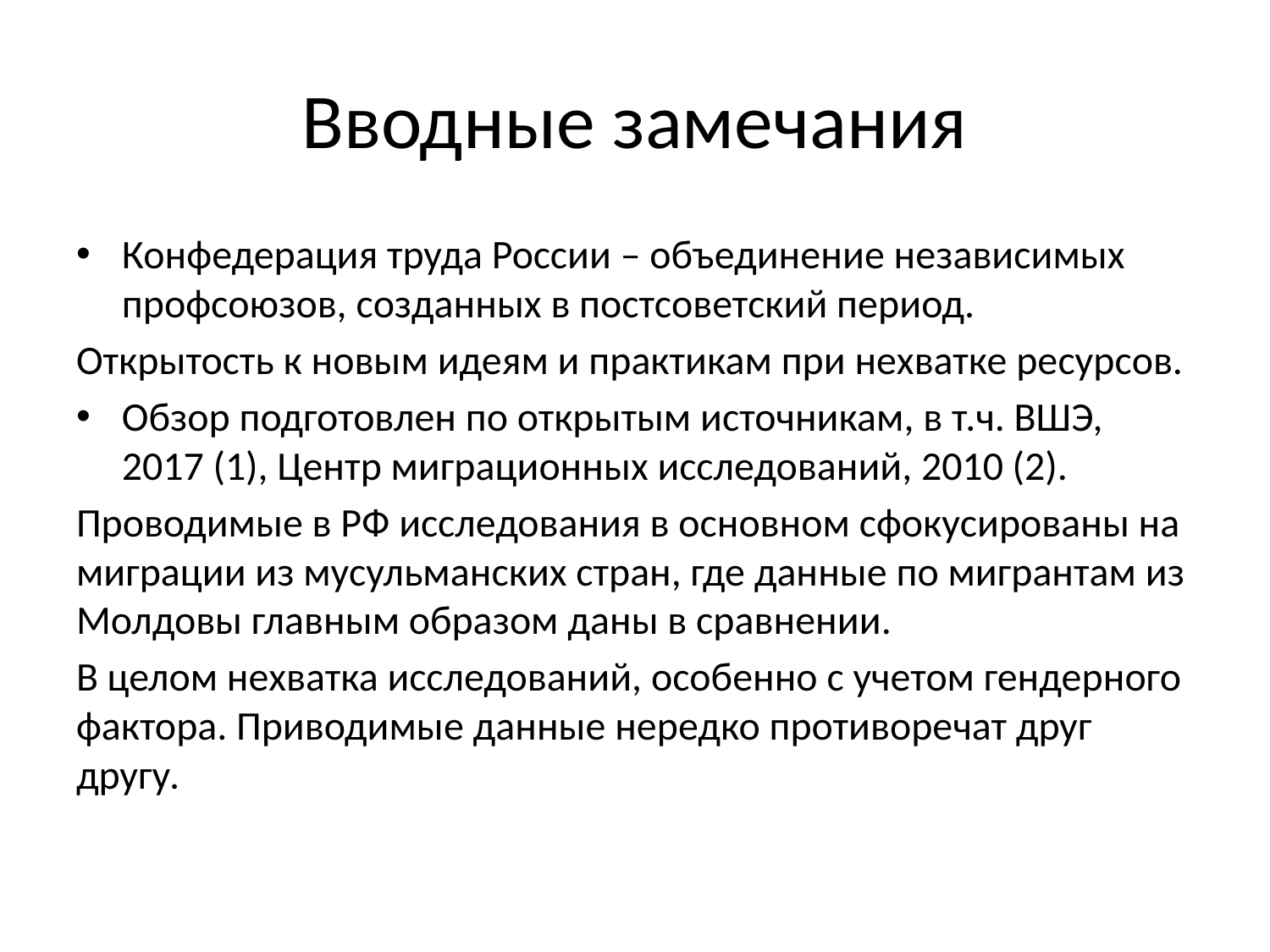

# Вводные замечания
Конфедерация труда России – объединение независимых профсоюзов, созданных в постсоветский период.
Открытость к новым идеям и практикам при нехватке ресурсов.
Обзор подготовлен по открытым источникам, в т.ч. ВШЭ, 2017 (1), Центр миграционных исследований, 2010 (2).
Проводимые в РФ исследования в основном сфокусированы на миграции из мусульманских стран, где данные по мигрантам из Молдовы главным образом даны в сравнении.
В целом нехватка исследований, особенно с учетом гендерного фактора. Приводимые данные нередко противоречат друг другу.